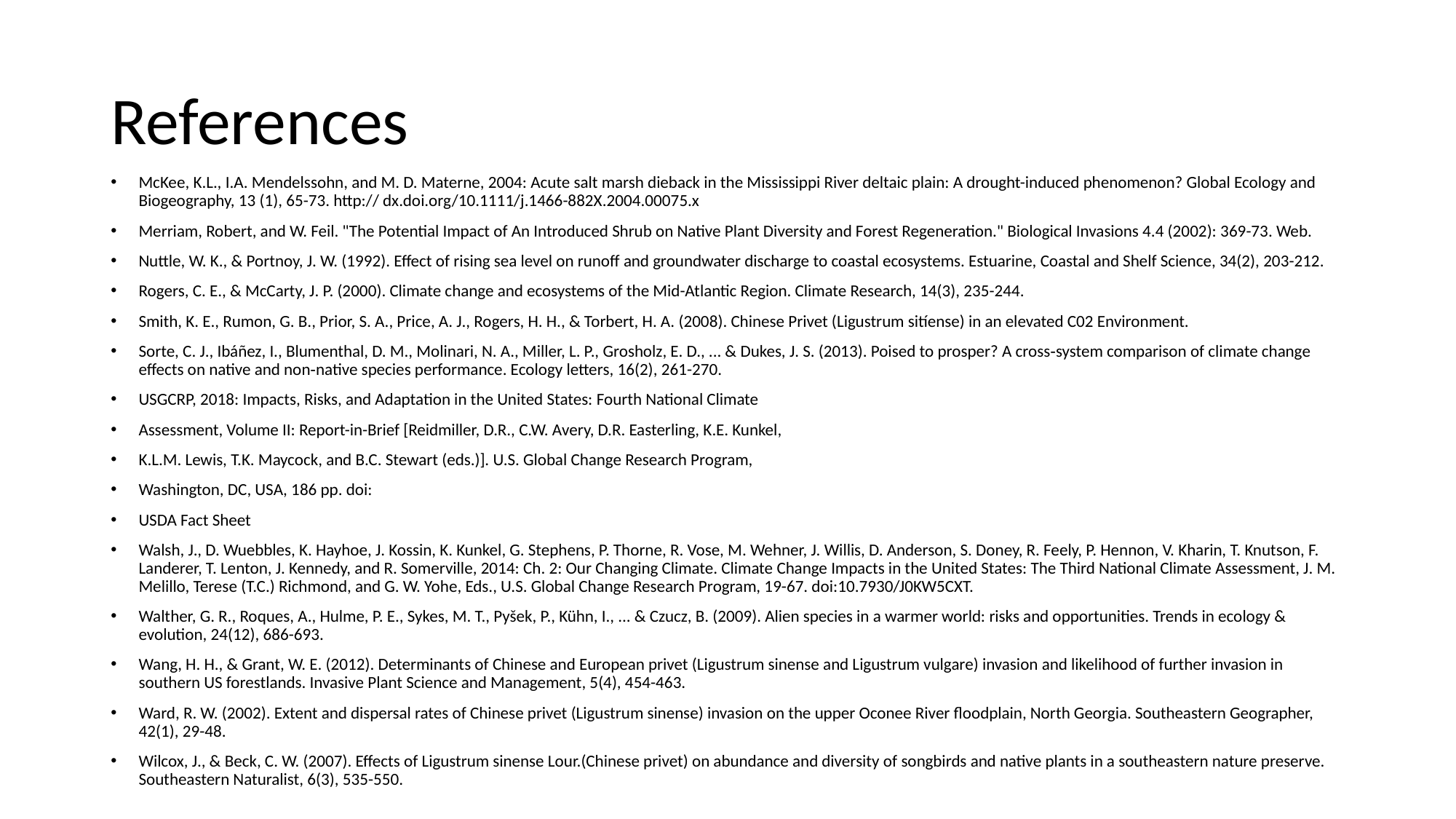

# References
McKee, K.L., I.A. Mendelssohn, and M. D. Materne, 2004: Acute salt marsh dieback in the Mississippi River deltaic plain: A drought-induced phenomenon? Global Ecology and Biogeography, 13 (1), 65-73. http:// dx.doi.org/10.1111/j.1466-882X.2004.00075.x
Merriam, Robert, and W. Feil. "The Potential Impact of An Introduced Shrub on Native Plant Diversity and Forest Regeneration." Biological Invasions 4.4 (2002): 369-73. Web.
Nuttle, W. K., & Portnoy, J. W. (1992). Effect of rising sea level on runoff and groundwater discharge to coastal ecosystems. Estuarine, Coastal and Shelf Science, 34(2), 203-212.
Rogers, C. E., & McCarty, J. P. (2000). Climate change and ecosystems of the Mid-Atlantic Region. Climate Research, 14(3), 235-244.
Smith, K. E., Rumon, G. B., Prior, S. A., Price, A. J., Rogers, H. H., & Torbert, H. A. (2008). Chinese Privet (Ligustrum sitíense) in an elevated C02 Environment.
Sorte, C. J., Ibáñez, I., Blumenthal, D. M., Molinari, N. A., Miller, L. P., Grosholz, E. D., ... & Dukes, J. S. (2013). Poised to prosper? A cross‐system comparison of climate change effects on native and non‐native species performance. Ecology letters, 16(2), 261-270.
USGCRP, 2018: Impacts, Risks, and Adaptation in the United States: Fourth National Climate
Assessment, Volume II: Report-in-Brief [Reidmiller, D.R., C.W. Avery, D.R. Easterling, K.E. Kunkel,
K.L.M. Lewis, T.K. Maycock, and B.C. Stewart (eds.)]. U.S. Global Change Research Program,
Washington, DC, USA, 186 pp. doi:
USDA Fact Sheet
Walsh, J., D. Wuebbles, K. Hayhoe, J. Kossin, K. Kunkel, G. Stephens, P. Thorne, R. Vose, M. Wehner, J. Willis, D. Anderson, S. Doney, R. Feely, P. Hennon, V. Kharin, T. Knutson, F. Landerer, T. Lenton, J. Kennedy, and R. Somerville, 2014: Ch. 2: Our Changing Climate. Climate Change Impacts in the United States: The Third National Climate Assessment, J. M. Melillo, Terese (T.C.) Richmond, and G. W. Yohe, Eds., U.S. Global Change Research Program, 19-67. doi:10.7930/J0KW5CXT.
Walther, G. R., Roques, A., Hulme, P. E., Sykes, M. T., Pyšek, P., Kühn, I., ... & Czucz, B. (2009). Alien species in a warmer world: risks and opportunities. Trends in ecology & evolution, 24(12), 686-693.
Wang, H. H., & Grant, W. E. (2012). Determinants of Chinese and European privet (Ligustrum sinense and Ligustrum vulgare) invasion and likelihood of further invasion in southern US forestlands. Invasive Plant Science and Management, 5(4), 454-463.
Ward, R. W. (2002). Extent and dispersal rates of Chinese privet (Ligustrum sinense) invasion on the upper Oconee River floodplain, North Georgia. Southeastern Geographer, 42(1), 29-48.
Wilcox, J., & Beck, C. W. (2007). Effects of Ligustrum sinense Lour.(Chinese privet) on abundance and diversity of songbirds and native plants in a southeastern nature preserve. Southeastern Naturalist, 6(3), 535-550.